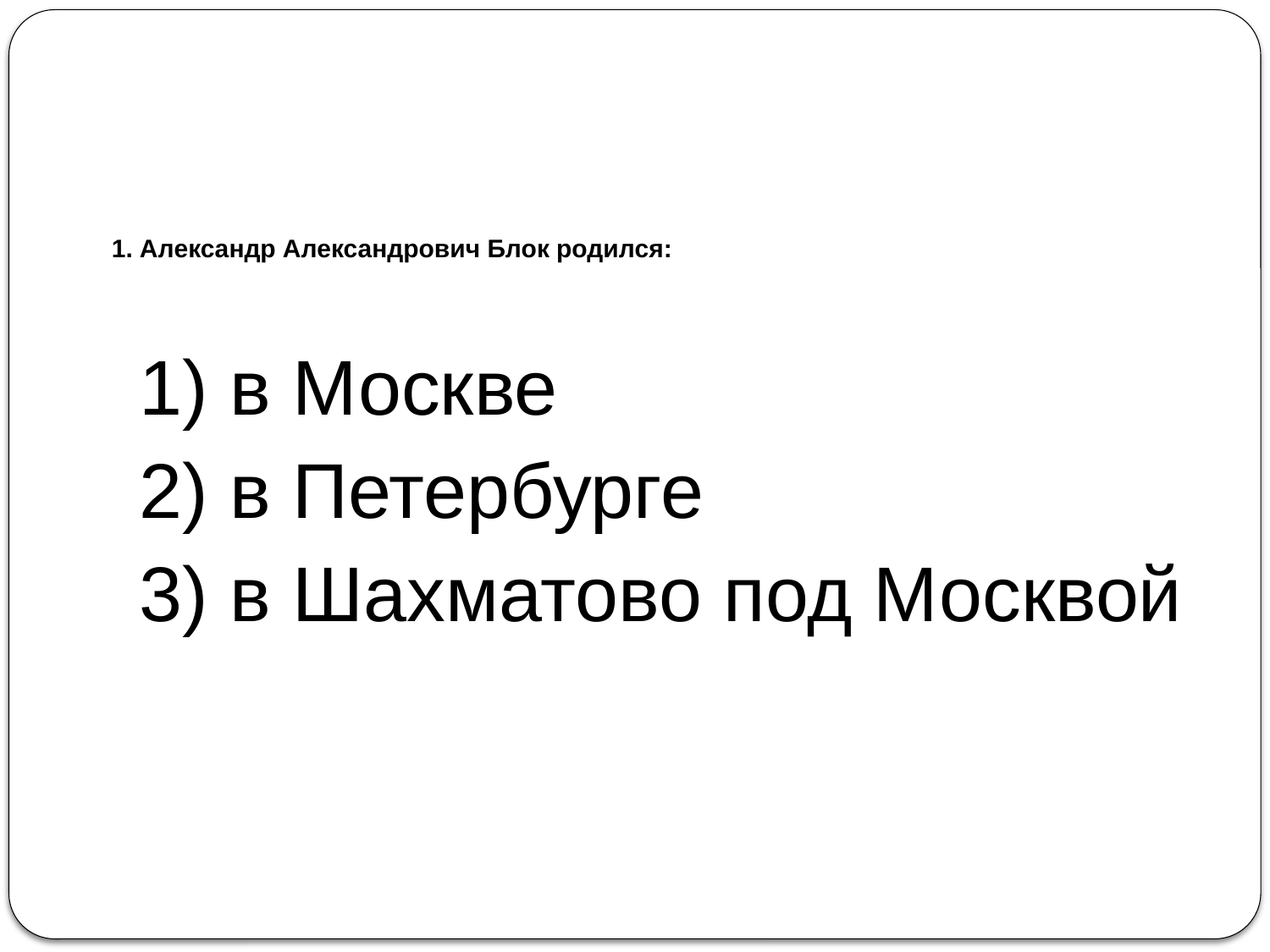

# 1. Александр Александрович Блок родился:

1) в Москве
2) в Петербурге
3) в Шахматово под Москвой